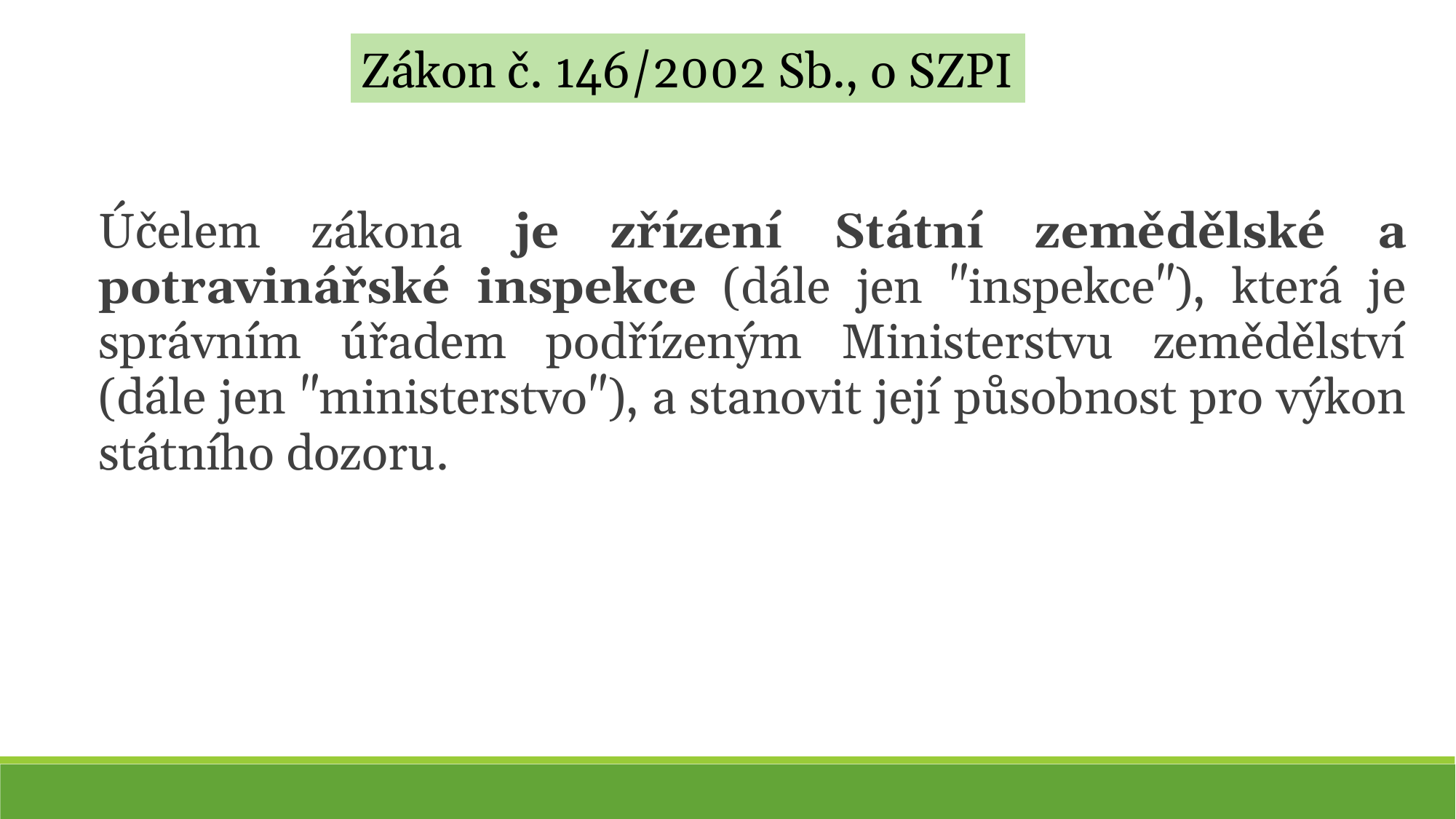

Zákon č. 146/2002 Sb., o SZPI
Účelem zákona je zřízení Státní zemědělské a potravinářské inspekce (dále jen "inspekce"), která je správním úřadem podřízeným Ministerstvu zemědělství (dále jen "ministerstvo"), a stanovit její působnost pro výkon státního dozoru.